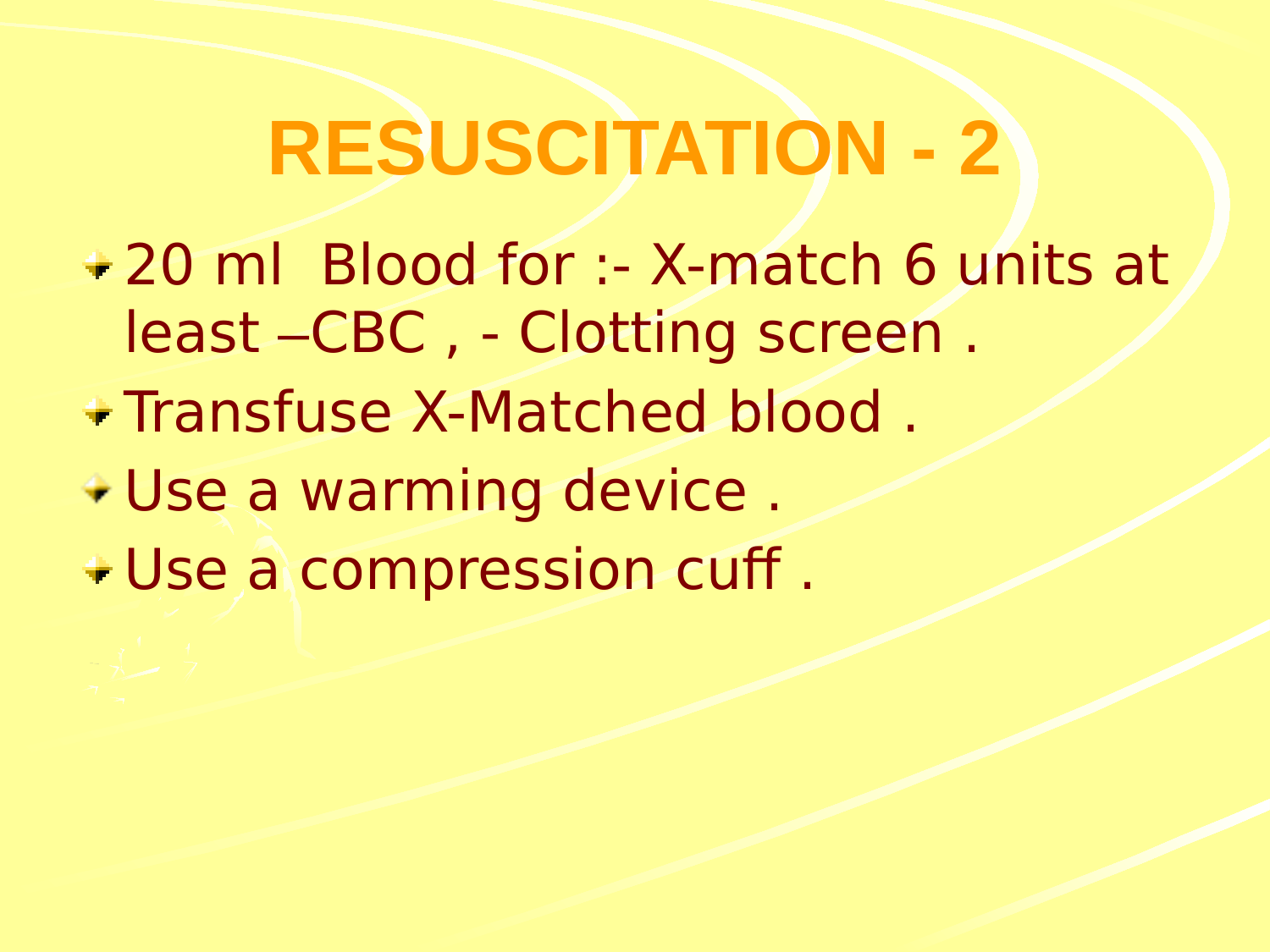

# RESUSCITATION - 2
20 ml  Blood for :- X-match 6 units at least –CBC , - Clotting screen .
Transfuse X-Matched blood .
Use a warming device .
Use a compression cuff .